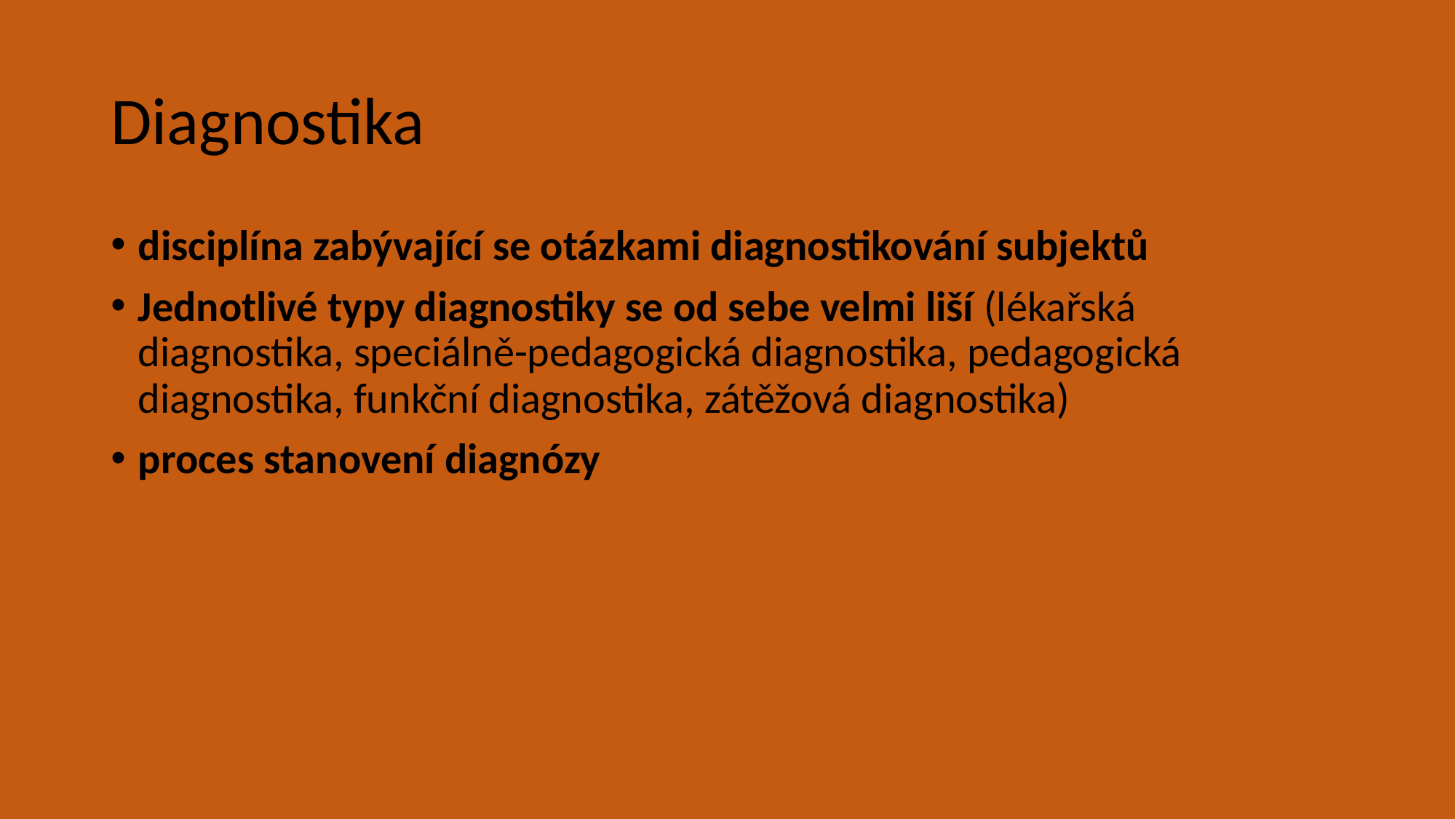

# Diagnostika
disciplína zabývající se otázkami diagnostikování subjektů
Jednotlivé typy diagnostiky se od sebe velmi liší (lékařská diagnostika, speciálně-pedagogická diagnostika, pedagogická diagnostika, funkční diagnostika, zátěžová diagnostika)
proces stanovení diagnózy